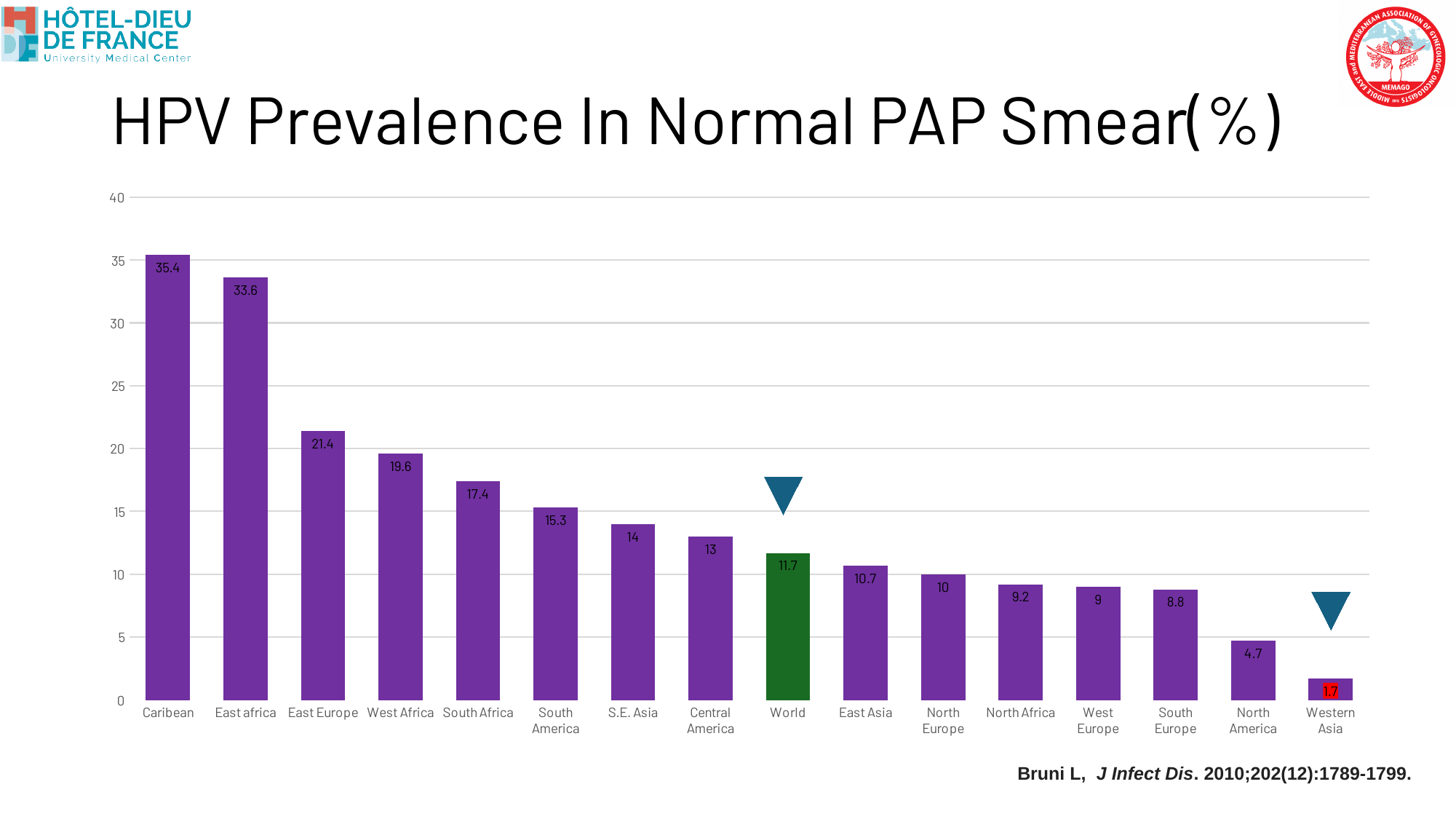

# HPV Prevalence In Normal PAP Smear(%)

### Chart

| Category |  |
|---|---|
| Caribean | 35.4 |
| East africa | 33.6 |
| East Europe | 21.4 |
| West Africa | 19.6 |
| South Africa | 17.4 |
| South America | 15.3 |
| S.E. Asia | 14.0 |
| Central America | 13.0 |
| World | 11.7 |
| East Asia | 10.7 |
| North Europe | 10.0 |
| North Africa | 9.2 |
| West Europe | 9.0 |
| South Europe | 8.8 |
| North America | 4.7 |
| Western Asia | 1.7 |
Bruni L,  J Infect Dis. 2010;202(12):1789-1799.